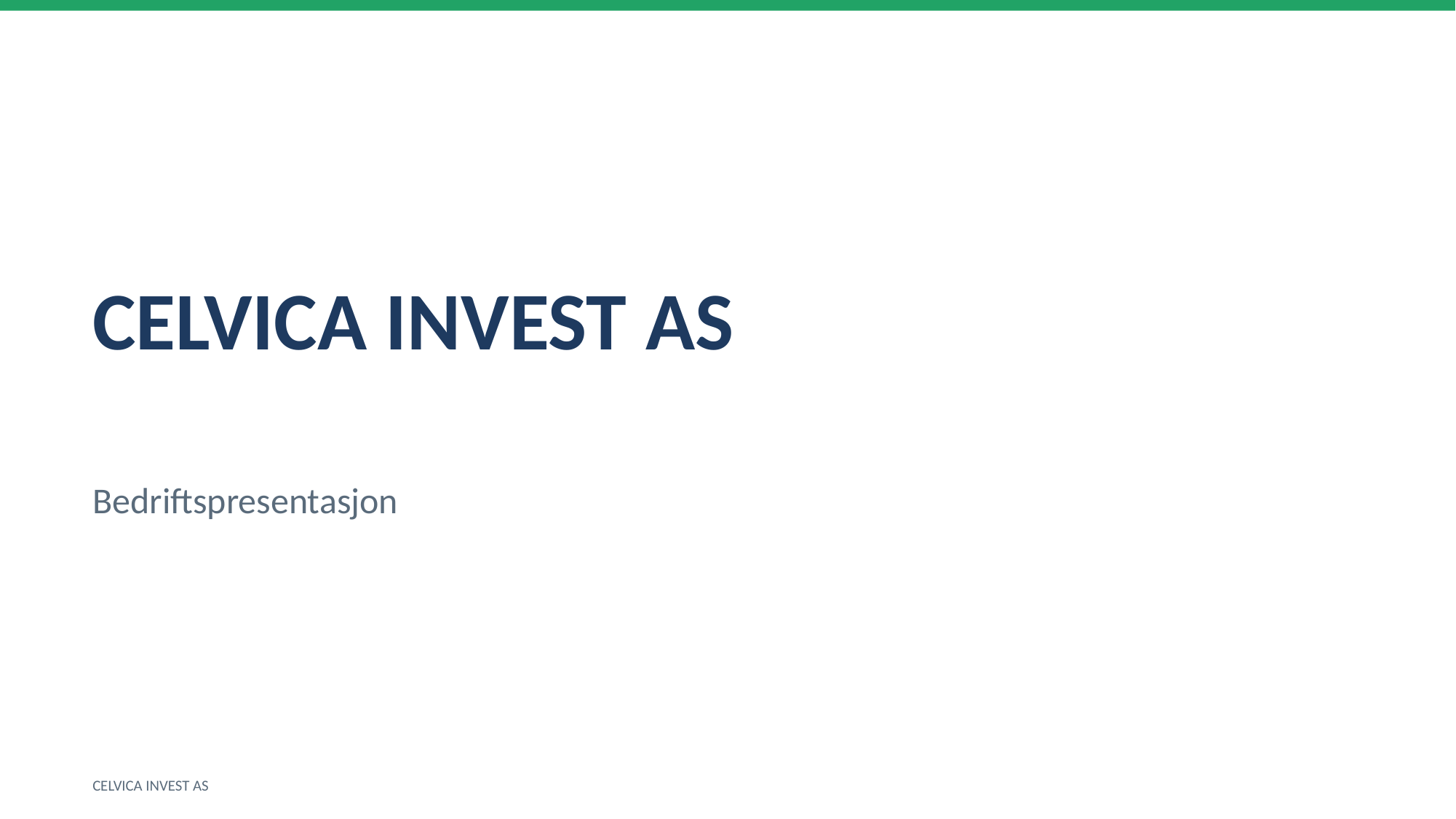

CELVICA INVEST AS
Bedriftspresentasjon
CELVICA INVEST AS